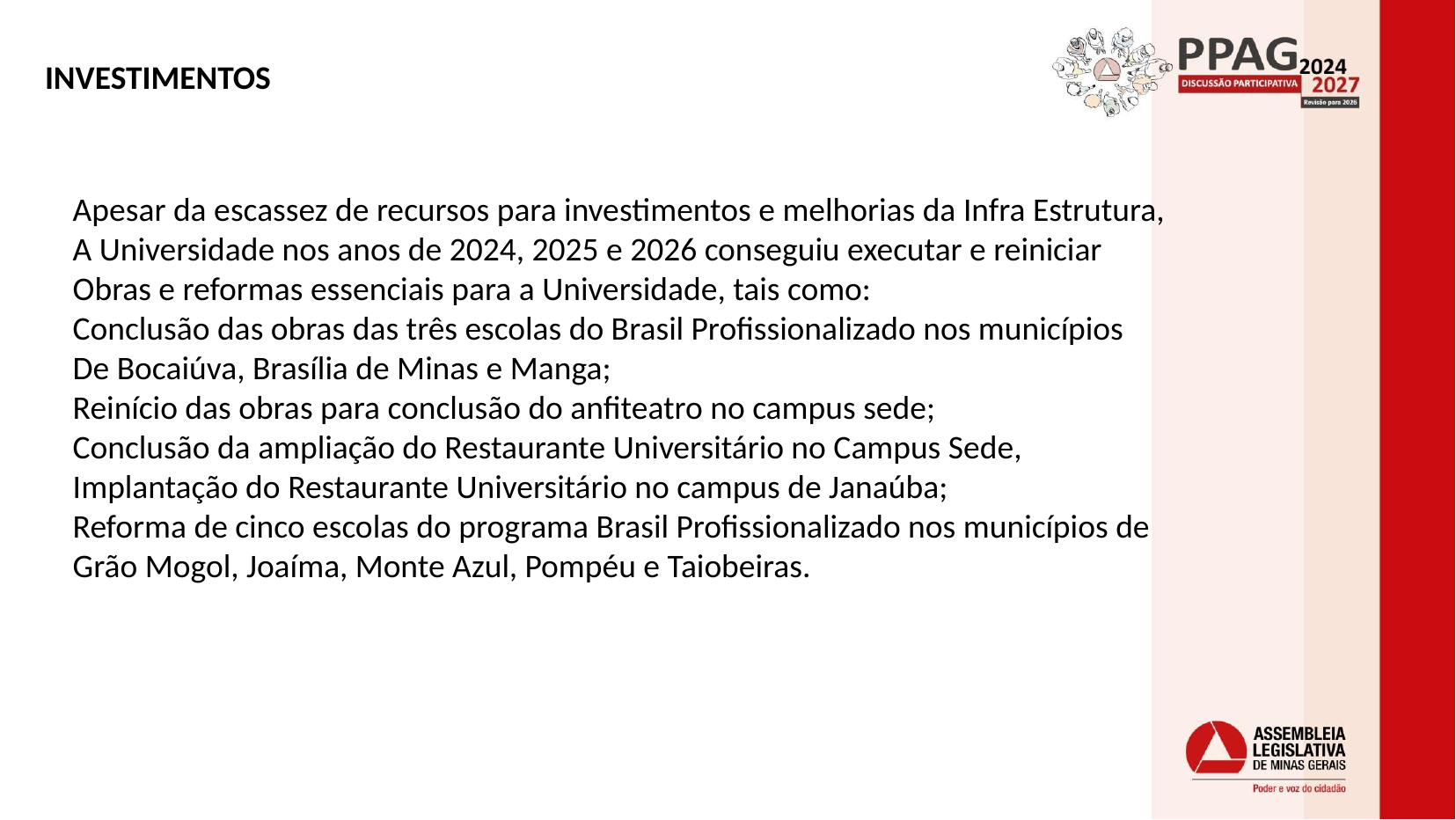

# INVESTIMENTOS
Apesar da escassez de recursos para investimentos e melhorias da Infra Estrutura,
A Universidade nos anos de 2024, 2025 e 2026 conseguiu executar e reiniciar
Obras e reformas essenciais para a Universidade, tais como:
Conclusão das obras das três escolas do Brasil Profissionalizado nos municípios
De Bocaiúva, Brasília de Minas e Manga;
Reinício das obras para conclusão do anfiteatro no campus sede;
Conclusão da ampliação do Restaurante Universitário no Campus Sede,
Implantação do Restaurante Universitário no campus de Janaúba;
Reforma de cinco escolas do programa Brasil Profissionalizado nos municípios de
Grão Mogol, Joaíma, Monte Azul, Pompéu e Taiobeiras.